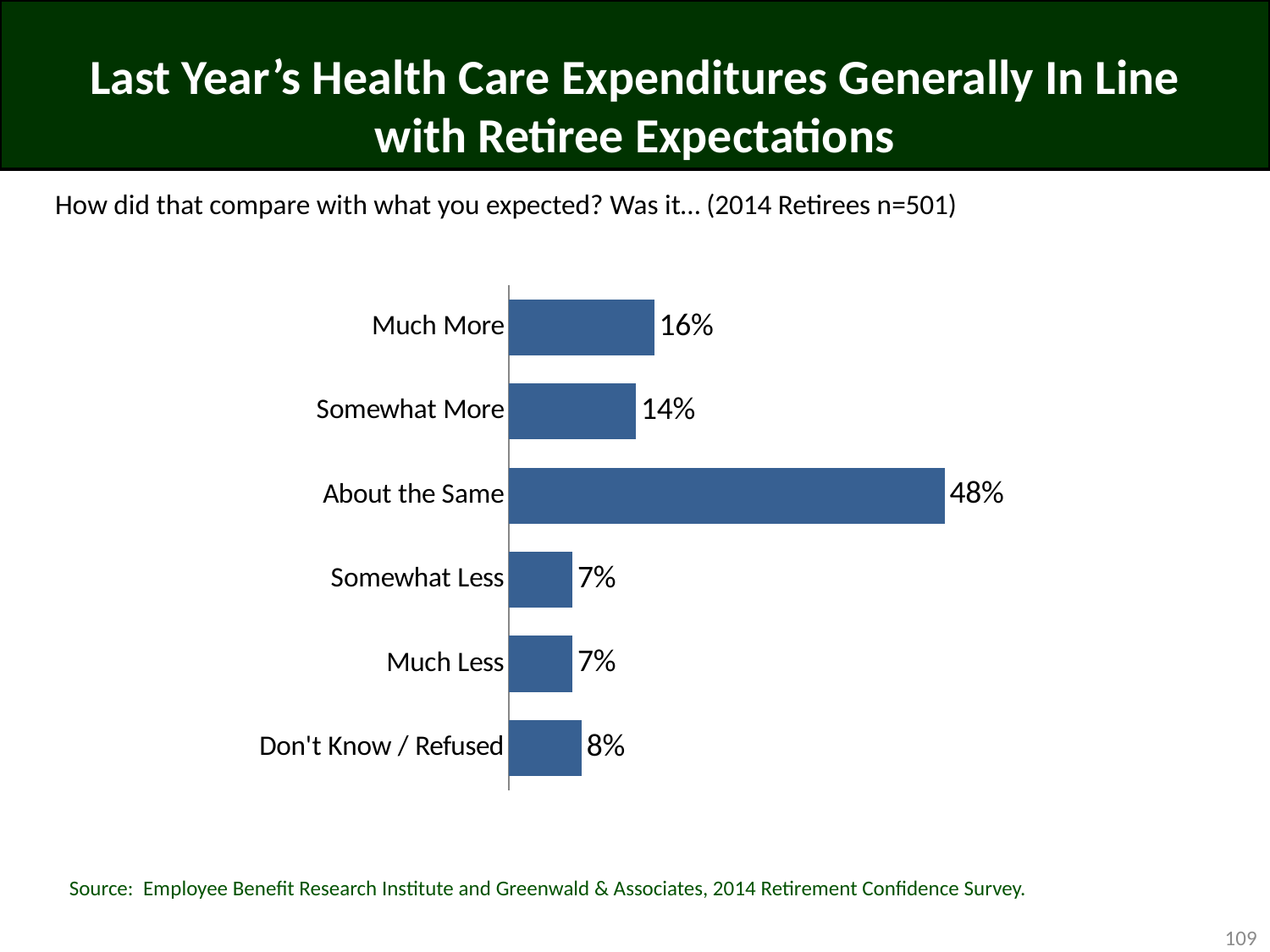

# Last Year’s Health Care Expenditures Generally In Line with Retiree Expectations
How did that compare with what you expected? Was it… (2014 Retirees n=501)

### Chart

| Category | Series 1 |
|---|---|
| Much More | 0.16 |
| Somewhat More | 0.14 |
| About the Same | 0.48 |
| Somewhat Less | 0.07 |
| Much Less | 0.07 |
| Don't Know / Refused | 0.08 |
Source:  Employee Benefit Research Institute and Greenwald & Associates, 2014 Retirement Confidence Survey.
109